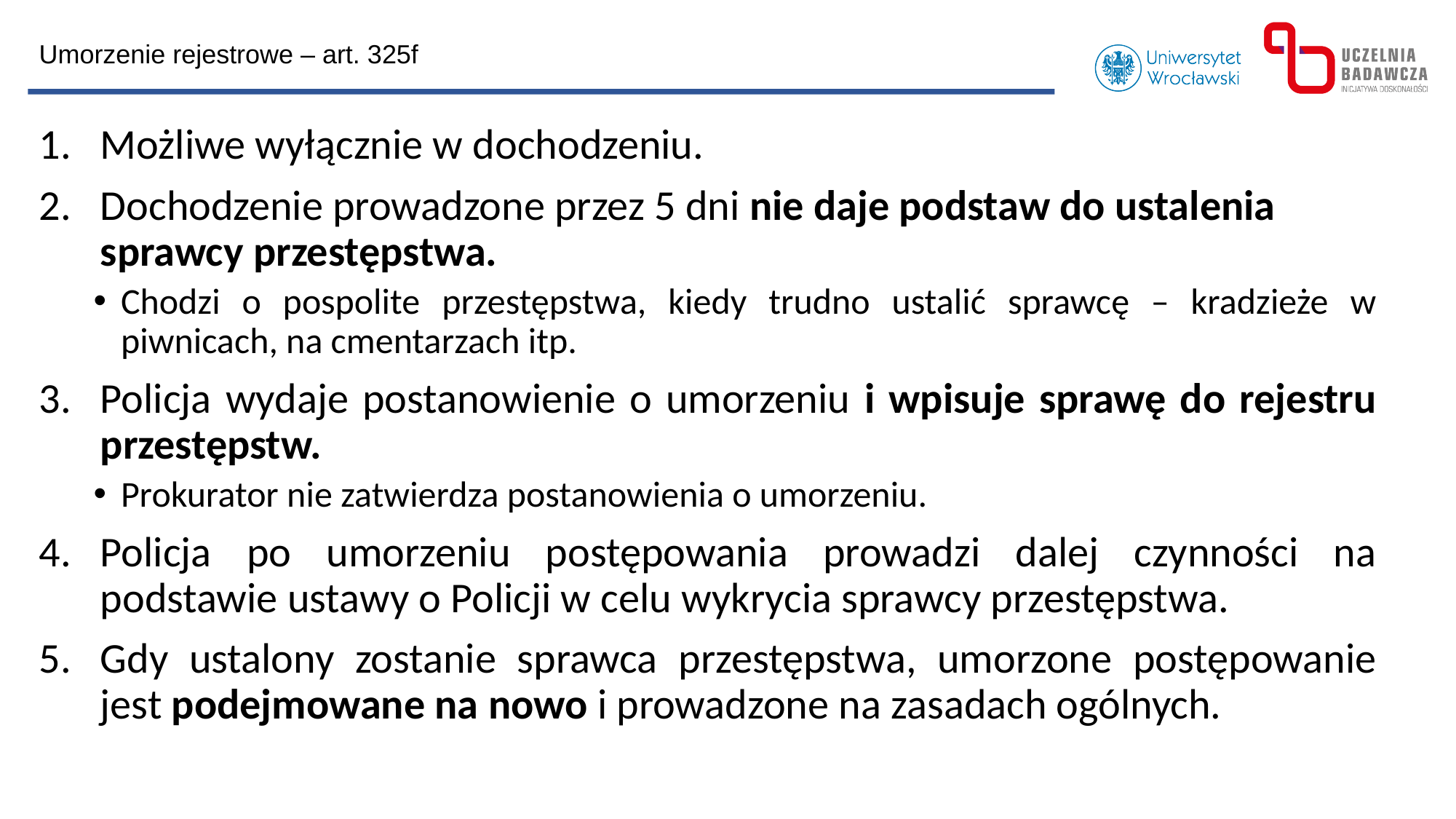

Umorzenie rejestrowe – art. 325f

Możliwe wyłącznie w dochodzeniu.
Dochodzenie prowadzone przez 5 dni nie daje podstaw do ustalenia sprawcy przestępstwa.
Chodzi o pospolite przestępstwa, kiedy trudno ustalić sprawcę – kradzieże w piwnicach, na cmentarzach itp.
Policja wydaje postanowienie o umorzeniu i wpisuje sprawę do rejestru przestępstw.
Prokurator nie zatwierdza postanowienia o umorzeniu.
Policja po umorzeniu postępowania prowadzi dalej czynności na podstawie ustawy o Policji w celu wykrycia sprawcy przestępstwa.
Gdy ustalony zostanie sprawca przestępstwa, umorzone postępowanie jest podejmowane na nowo i prowadzone na zasadach ogólnych.